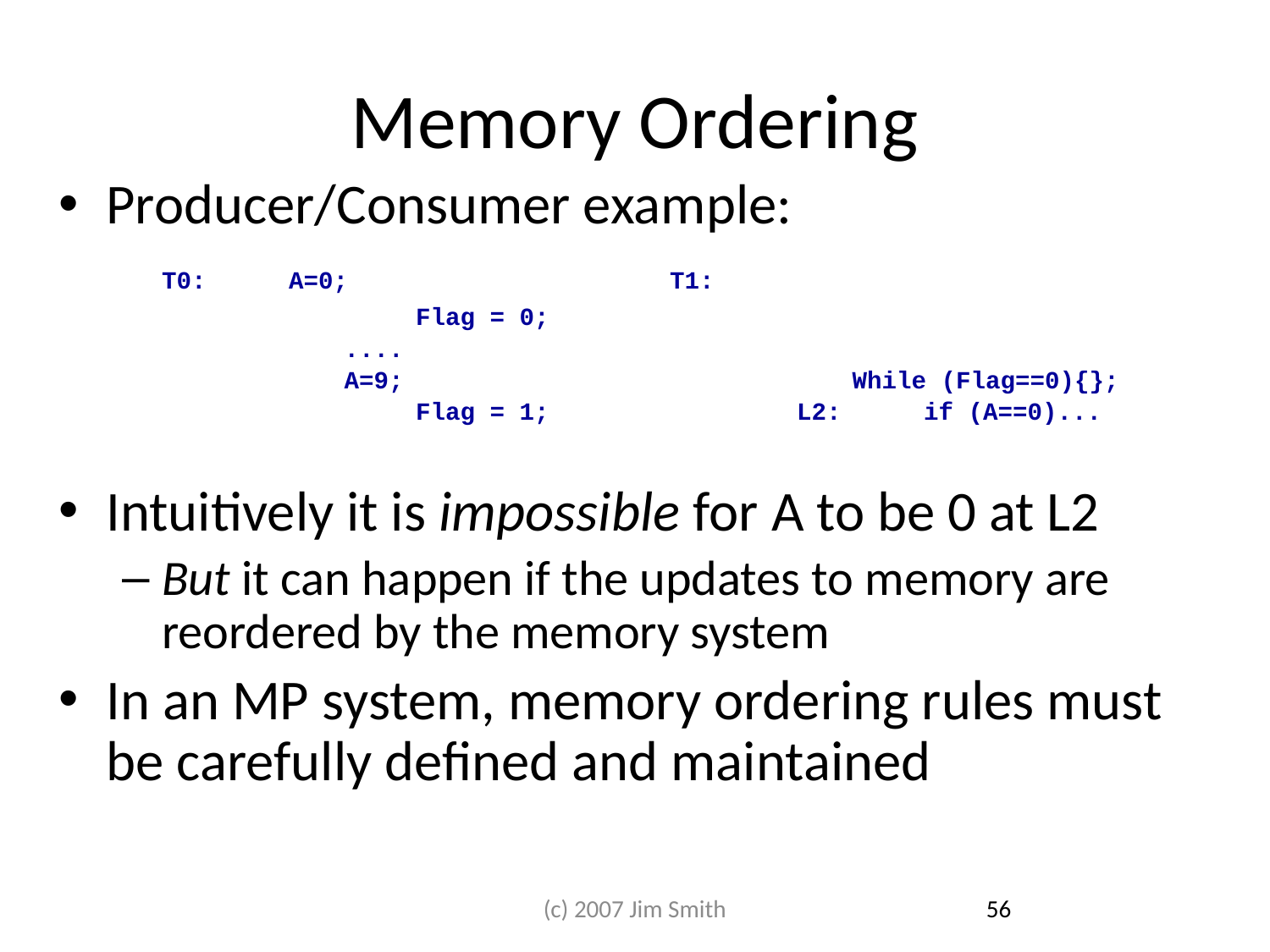

# Memory Ordering
Producer/Consumer example:
	T0:	A=0;			T1:
			Flag = 0;
		....
		A=9;			 	While (Flag==0){};
			Flag = 1;		L2:	if (A==0)...

Intuitively it is impossible for A to be 0 at L2
But it can happen if the updates to memory are reordered by the memory system
In an MP system, memory ordering rules must be carefully defined and maintained
(c) 2007 Jim Smith
56